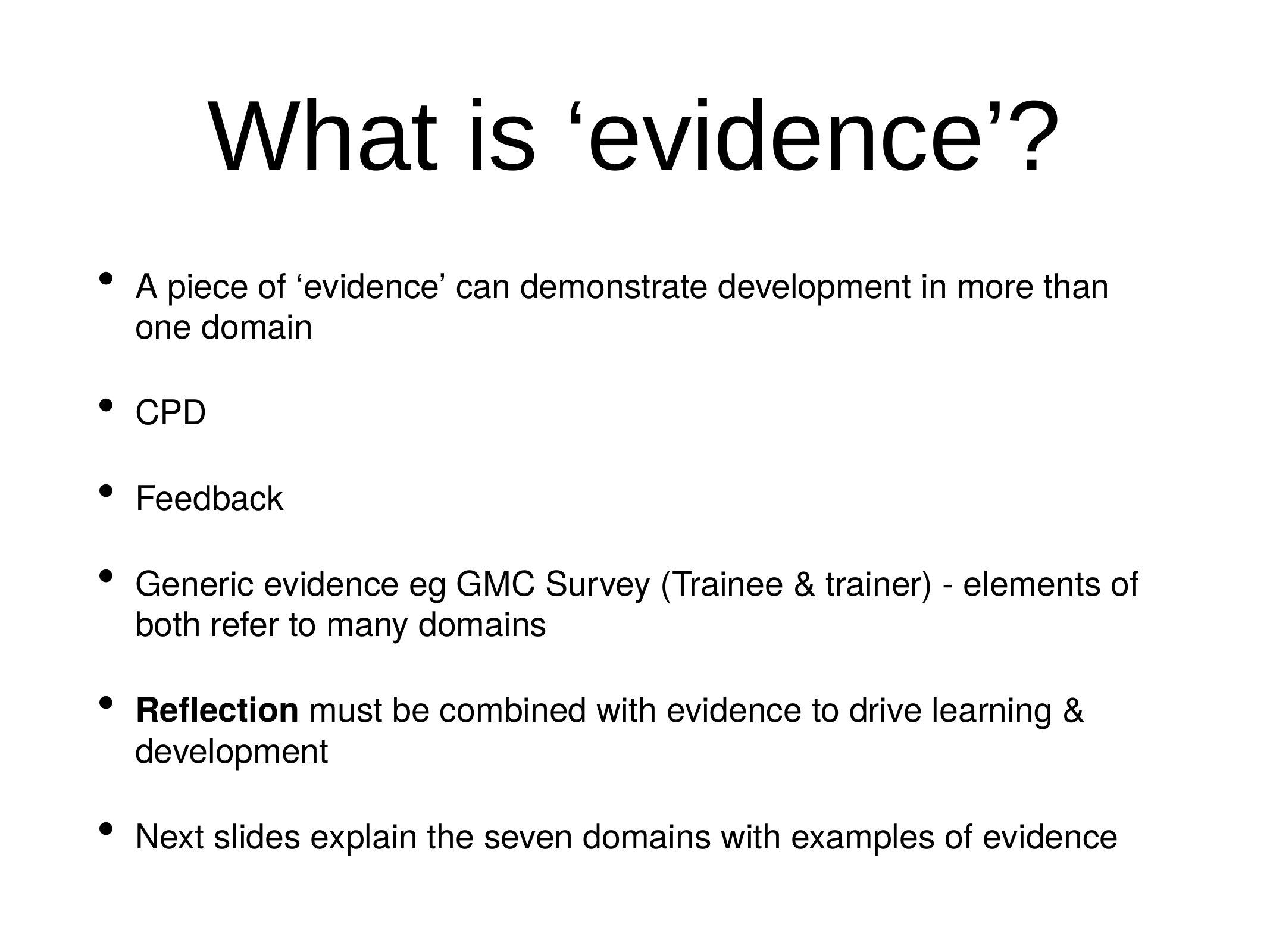

# What is ‘evidence’?
A piece of ‘evidence’ can demonstrate development in more than one domain
CPD
Feedback
Generic evidence eg GMC Survey (Trainee & trainer) - elements of both refer to many domains
Reflection must be combined with evidence to drive learning & development
Next slides explain the seven domains with examples of evidence